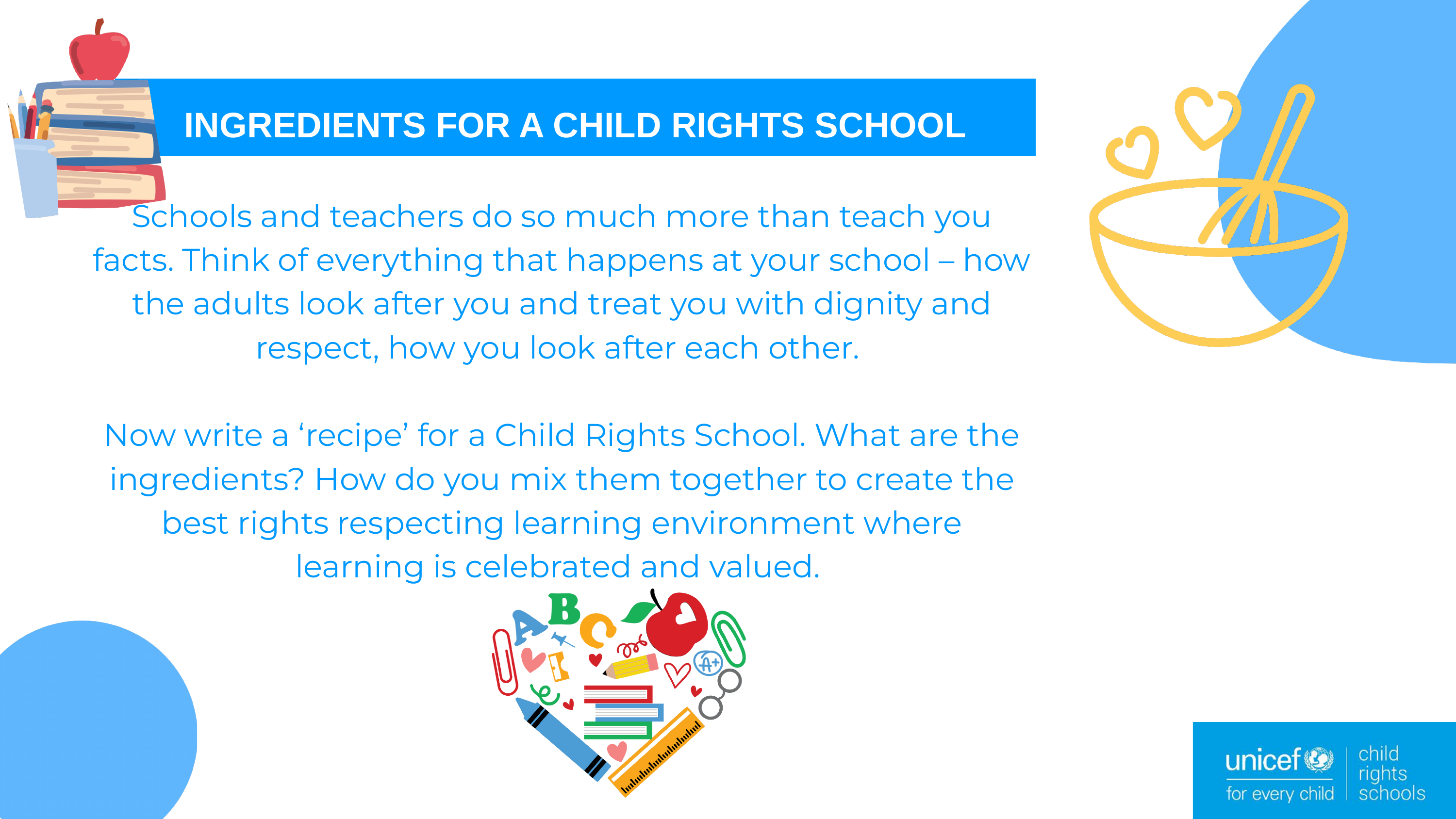

INGREDIENTS FOR A CHILD RIGHTS SCHOOL

Schools and teachers do so much more than teach you facts. Think of everything that happens at your school – how the adults look after you and treat you with dignity and respect, how you look after each other.

Now write a ‘recipe’ for a Child Rights School. What are the ingredients? How do you mix them together to create the best rights respecting learning environment where learning is celebrated and valued.